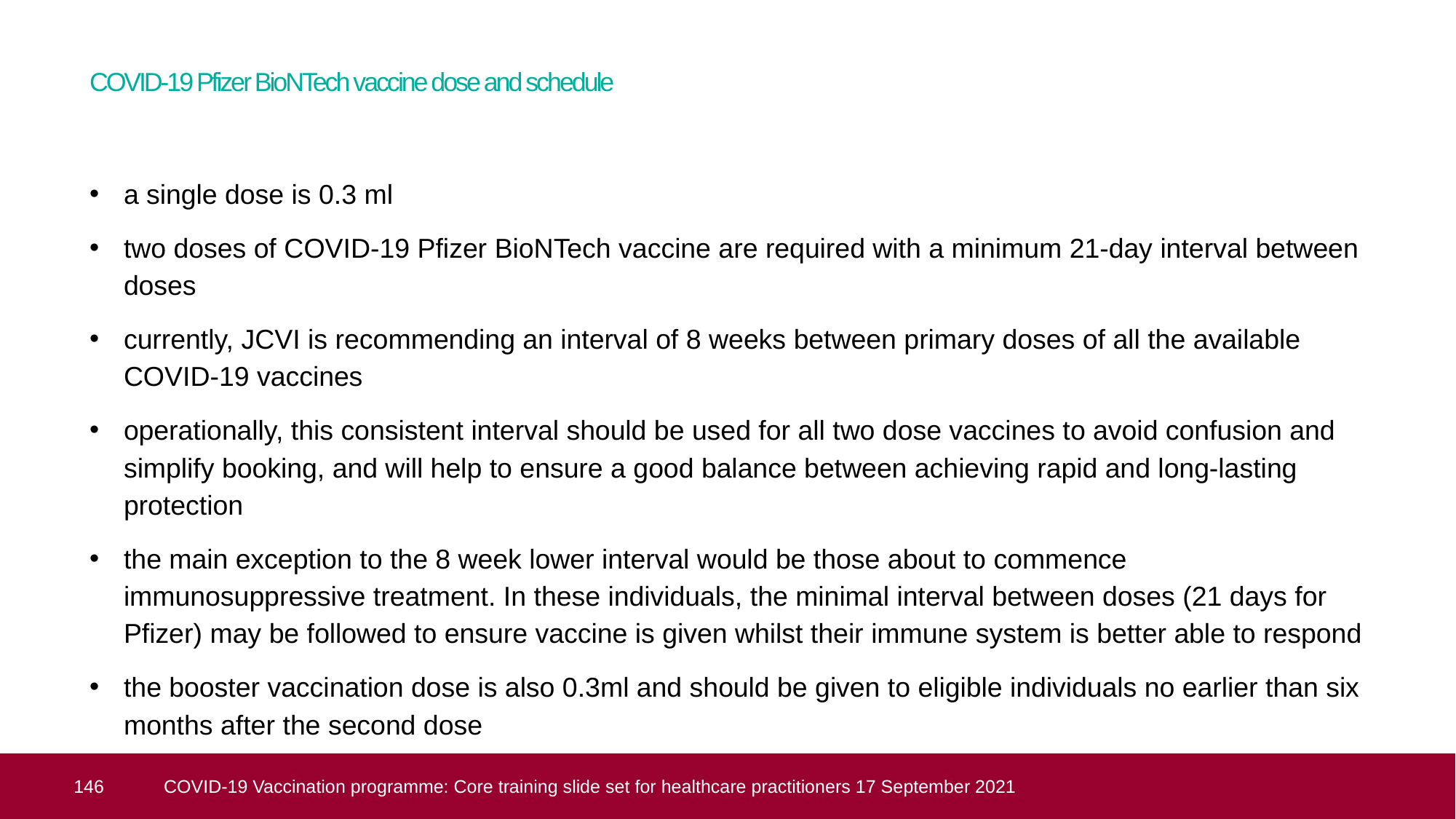

# COVID-19 Pfizer BioNTech vaccine dose and schedule
a single dose is 0.3 ml

two doses of COVID-19 Pfizer BioNTech vaccine are required with a minimum 21-day interval between doses

currently, JCVI is recommending an interval of 8 weeks between primary doses of all the available COVID-19 vaccines

operationally, this consistent interval should be used for all two dose vaccines to avoid confusion and simplify booking, and will help to ensure a good balance between achieving rapid and long-lasting protection

the main exception to the 8 week lower interval would be those about to commence immunosuppressive treatment. In these individuals, the minimal interval between doses (21 days for Pfizer) may be followed to ensure vaccine is given whilst their immune system is better able to respond

the booster vaccination dose is also 0.3ml and should be given to eligible individuals no earlier than six months after the second dose

  146
COVID-19 Vaccination programme: Core training slide set for healthcare practitioners 17 September 2021